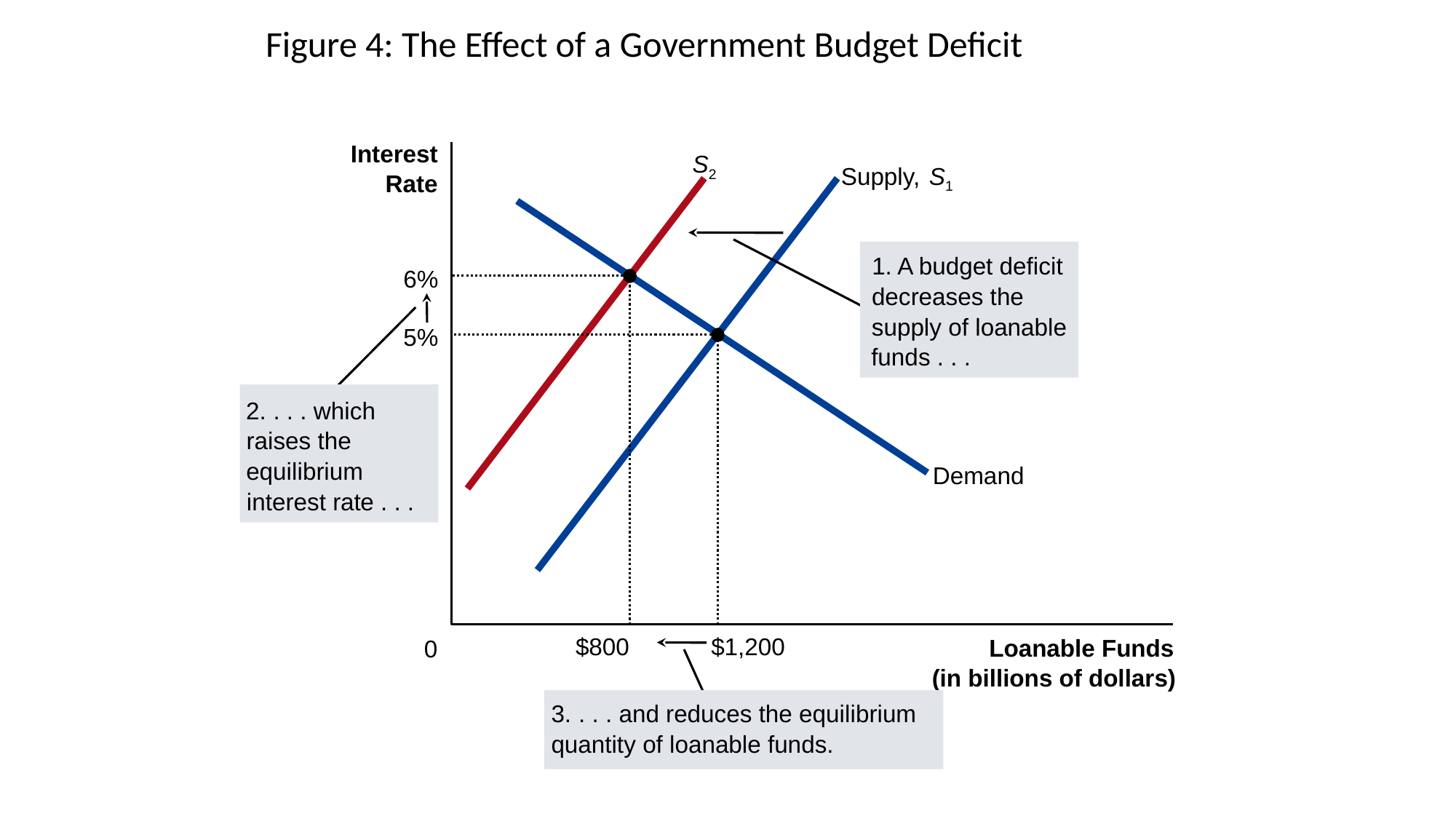

# Figure 4: The Effect of a Government Budget Deficit
Interest

S2

Supply,
S1

Rate

Demand

1. A budget deficit
decreases the
supply of loanable
fund
s . . .
6%

$800

2.
. . . which
raises the
equilibrium
interest rat
e . . .
5%

$1,200
Loanable Funds
0

3.
. . . and reduces the equilibrium
quantity of loanable funds.
(in billions of dollars)